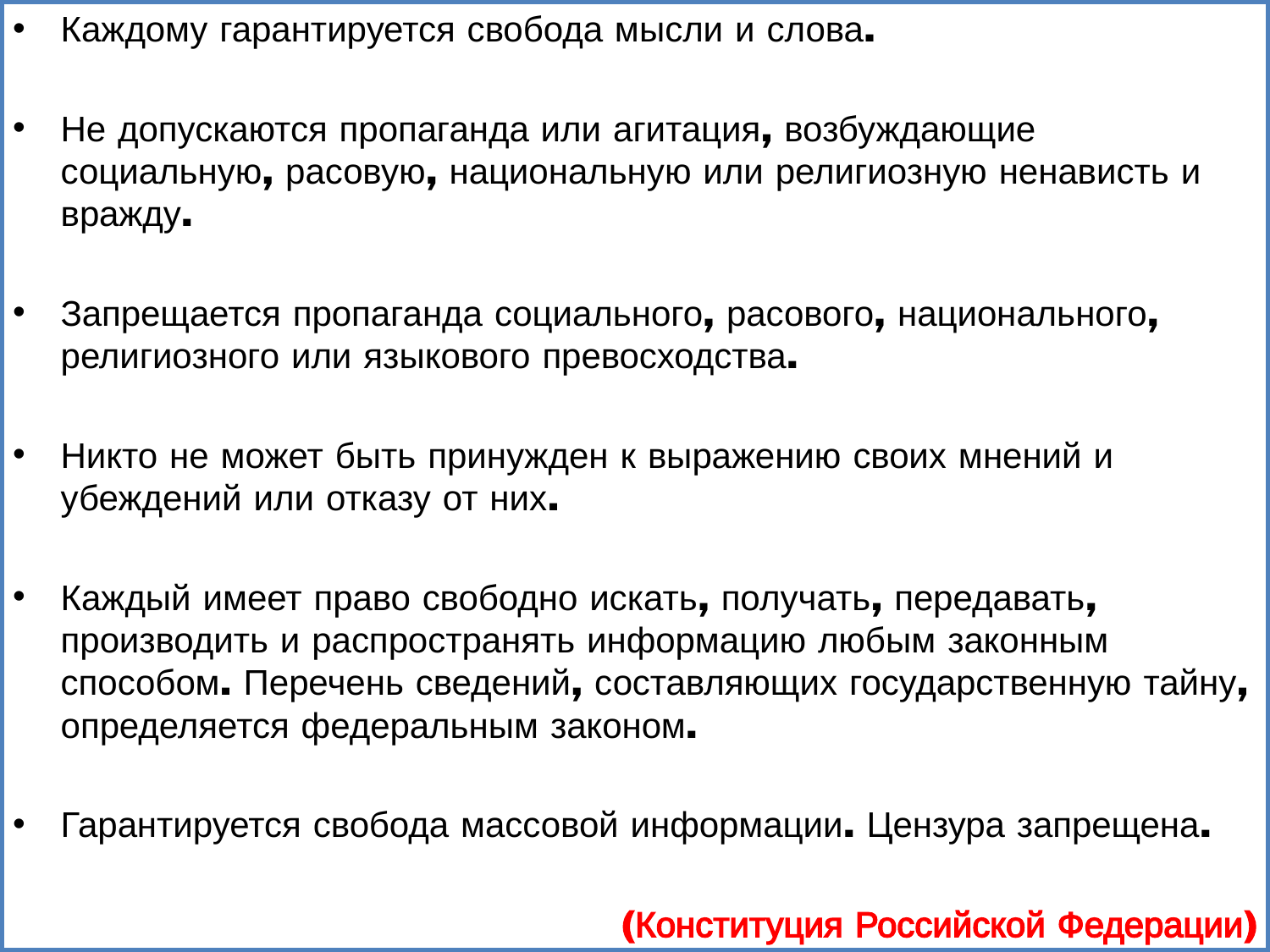

Каждому гарантируется свобода мысли и слова.

Не допускаются пропаганда или агитация, возбуждающие социальную, расовую, национальную или религиозную ненависть и вражду.

Запрещается пропаганда социального, расового, национального, религиозного или языкового превосходства.

Никто не может быть принужден к выражению своих мнений и убеждений или отказу от них.

Каждый имеет право свободно искать, получать, передавать, производить и распространять информацию любым законным способом. Перечень сведений, составляющих государственную тайну, определяется федеральным законом.

Гарантируется свобода массовой информации. Цензура запрещена.

(Конституция Российской Федерации)